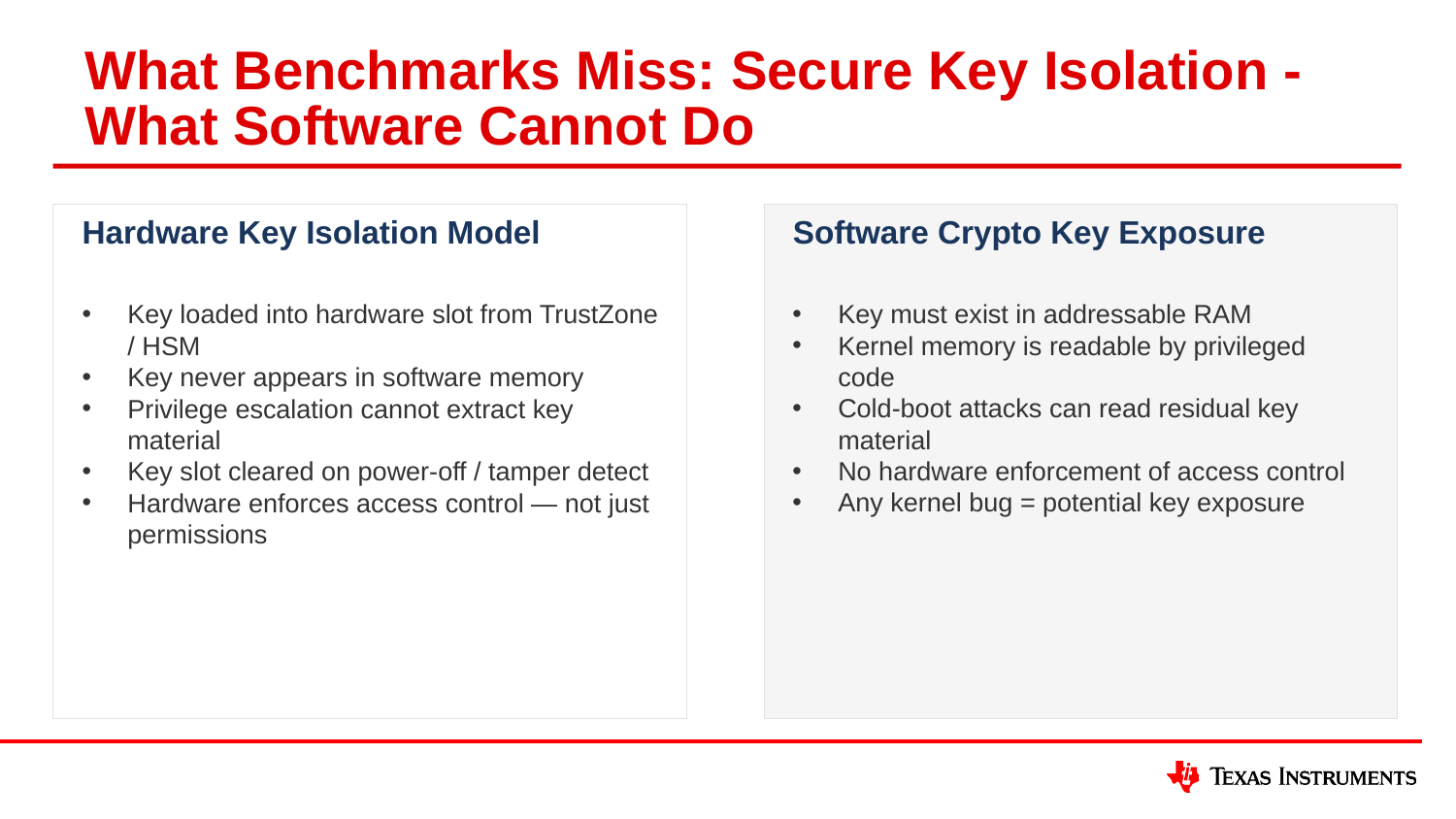

# What Benchmarks Miss: Secure Key Isolation - What Software Cannot Do

Hardware Key Isolation Model

Software Crypto Key Exposure
Key loaded into hardware slot from TrustZone / HSM
Key never appears in software memory
Privilege escalation cannot extract key material
Key slot cleared on power-off / tamper detect
Hardware enforces access control — not just permissions

Key must exist in addressable RAM
Kernel memory is readable by privileged code
Cold-boot attacks can read residual key material
No hardware enforcement of access control
Any kernel bug = potential key exposure